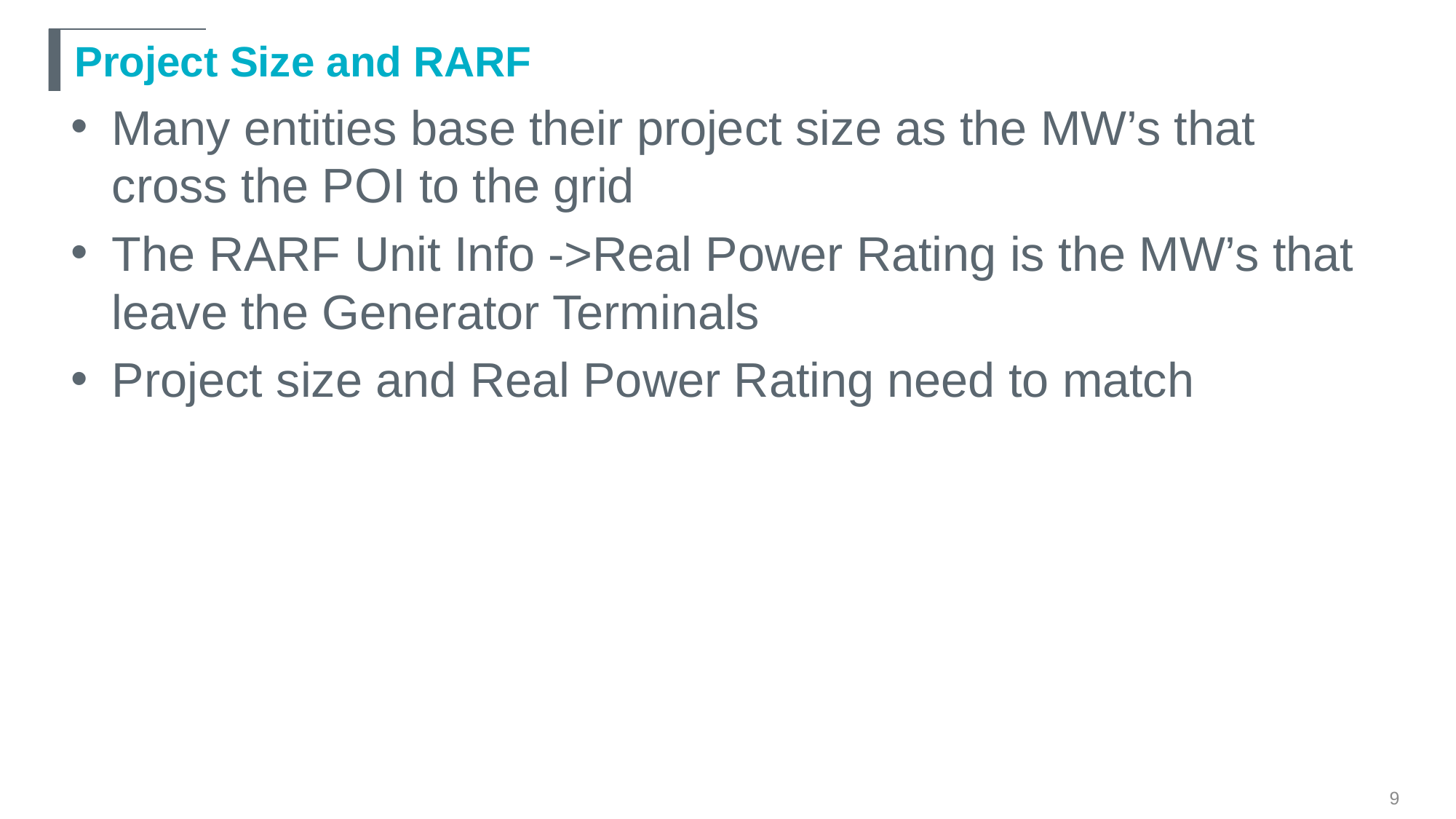

# Project Size and RARF
Many entities base their project size as the MW’s that	cross the POI to the grid
The RARF Unit Info ->Real Power Rating is the MW’s that leave the Generator Terminals
Project size and Real Power Rating need to match

9